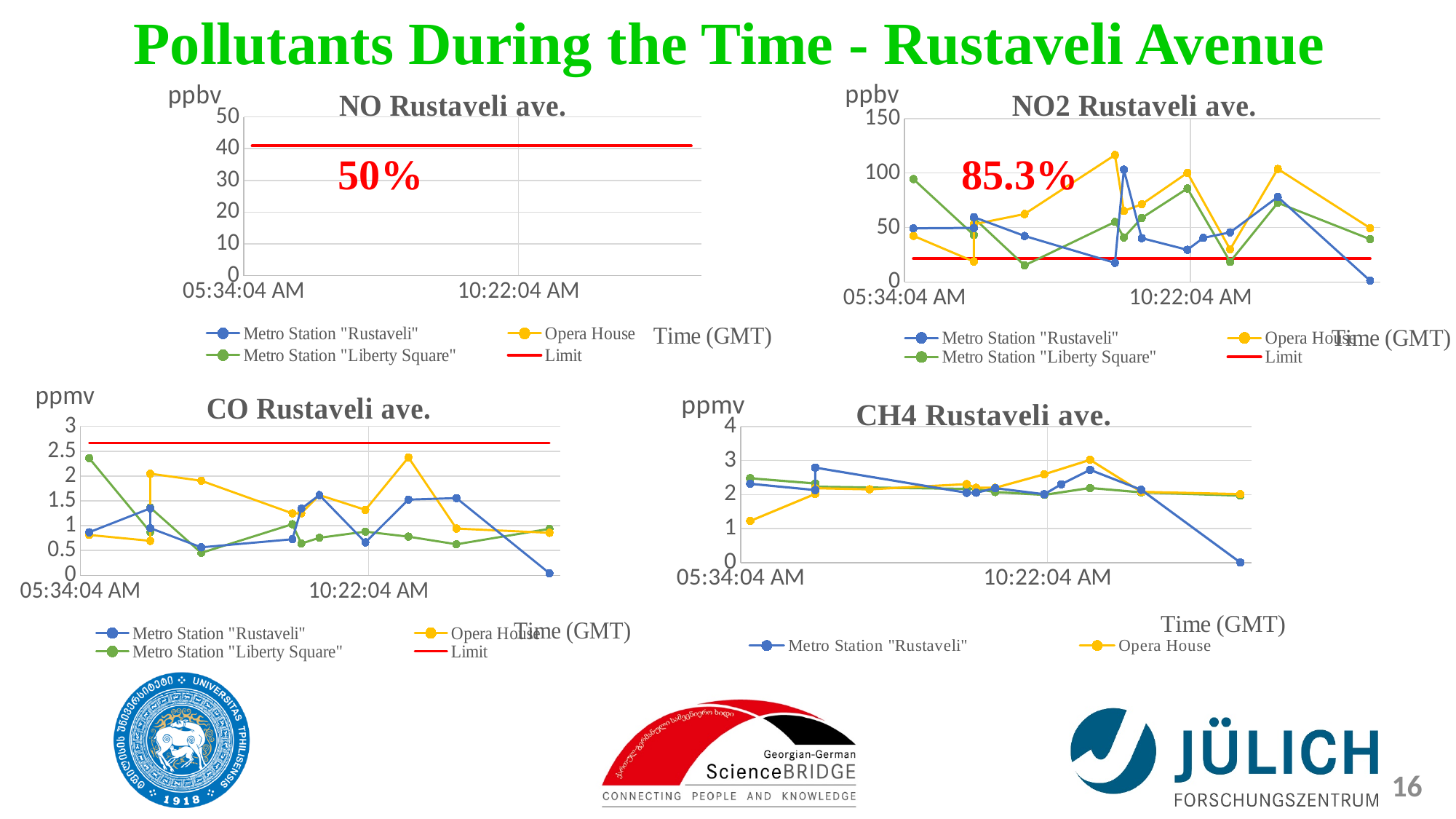

# Pollutants During the Time - Rustaveli Avenue

### Chart: NO Rustaveli ave.

| Category |  |  |  |  |
|---|---|---|---|---|

### Chart: NO2 Rustaveli ave.

| Category |  |  |  |  |
|---|---|---|---|---|
50%
85.3%

### Chart: CO Rustaveli ave.

| Category |  |  |  |  |
|---|---|---|---|---|

### Chart: CH4 Rustaveli ave.

| Category |  |  |  |
|---|---|---|---|
16